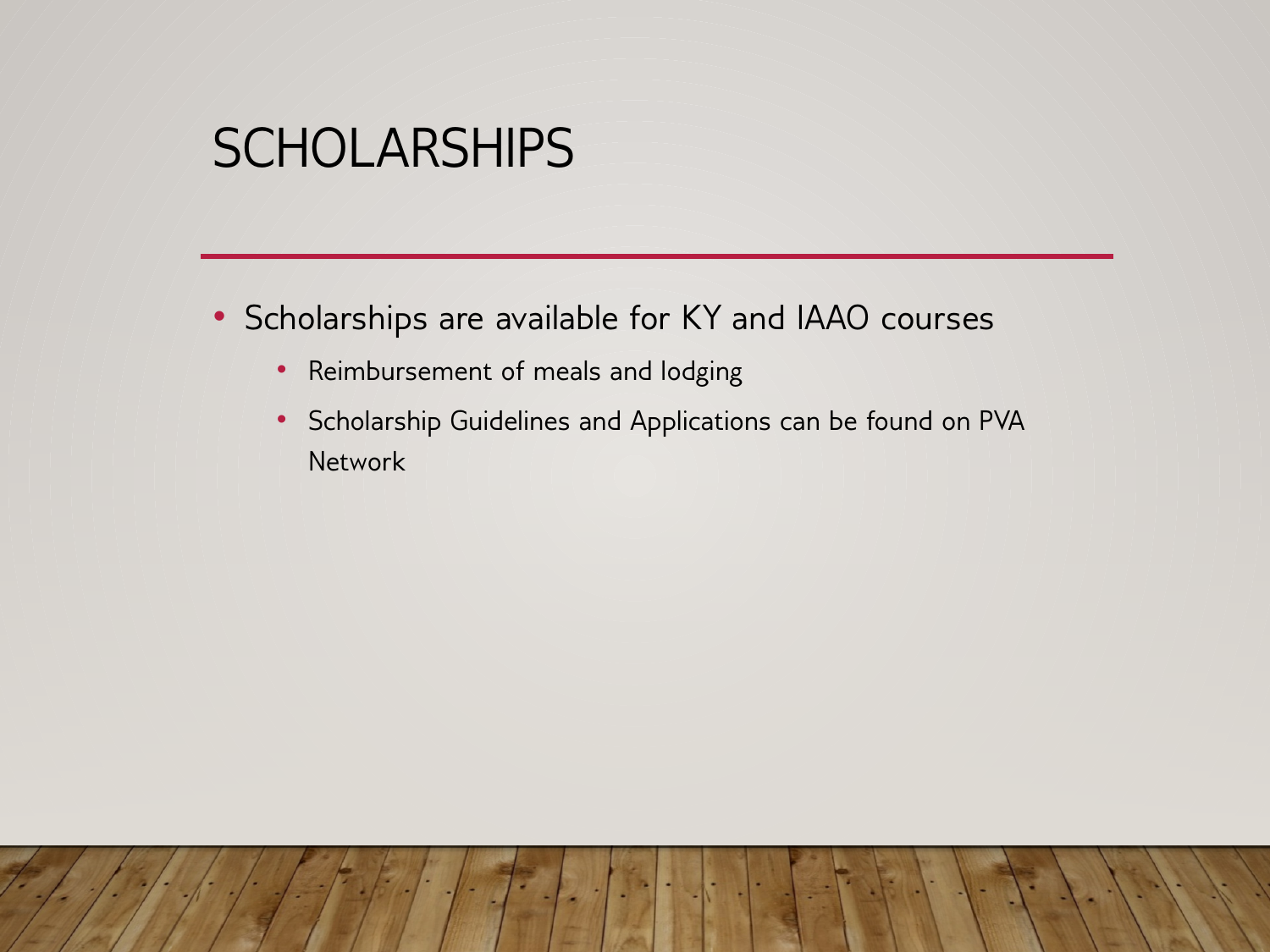

# Scholarships
Scholarships are available for KY and IAAO courses
Reimbursement of meals and lodging
Scholarship Guidelines and Applications can be found on PVA Network